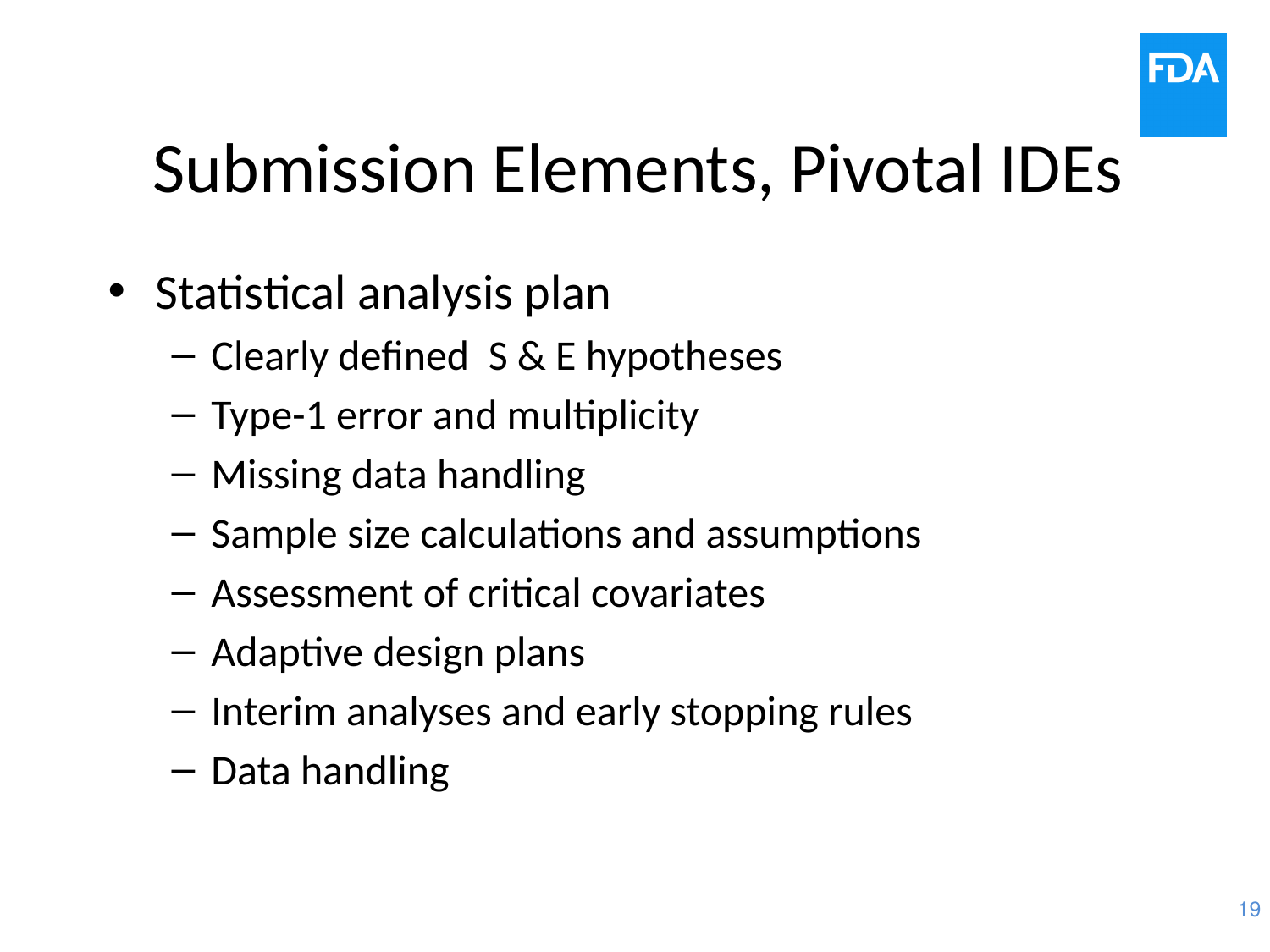

# Submission Elements, Pivotal IDEs
Statistical analysis plan
Clearly defined  S & E hypotheses
Type-1 error and multiplicity
Missing data handling
Sample size calculations and assumptions
Assessment of critical covariates
Adaptive design plans
Interim analyses and early stopping rules
Data handling